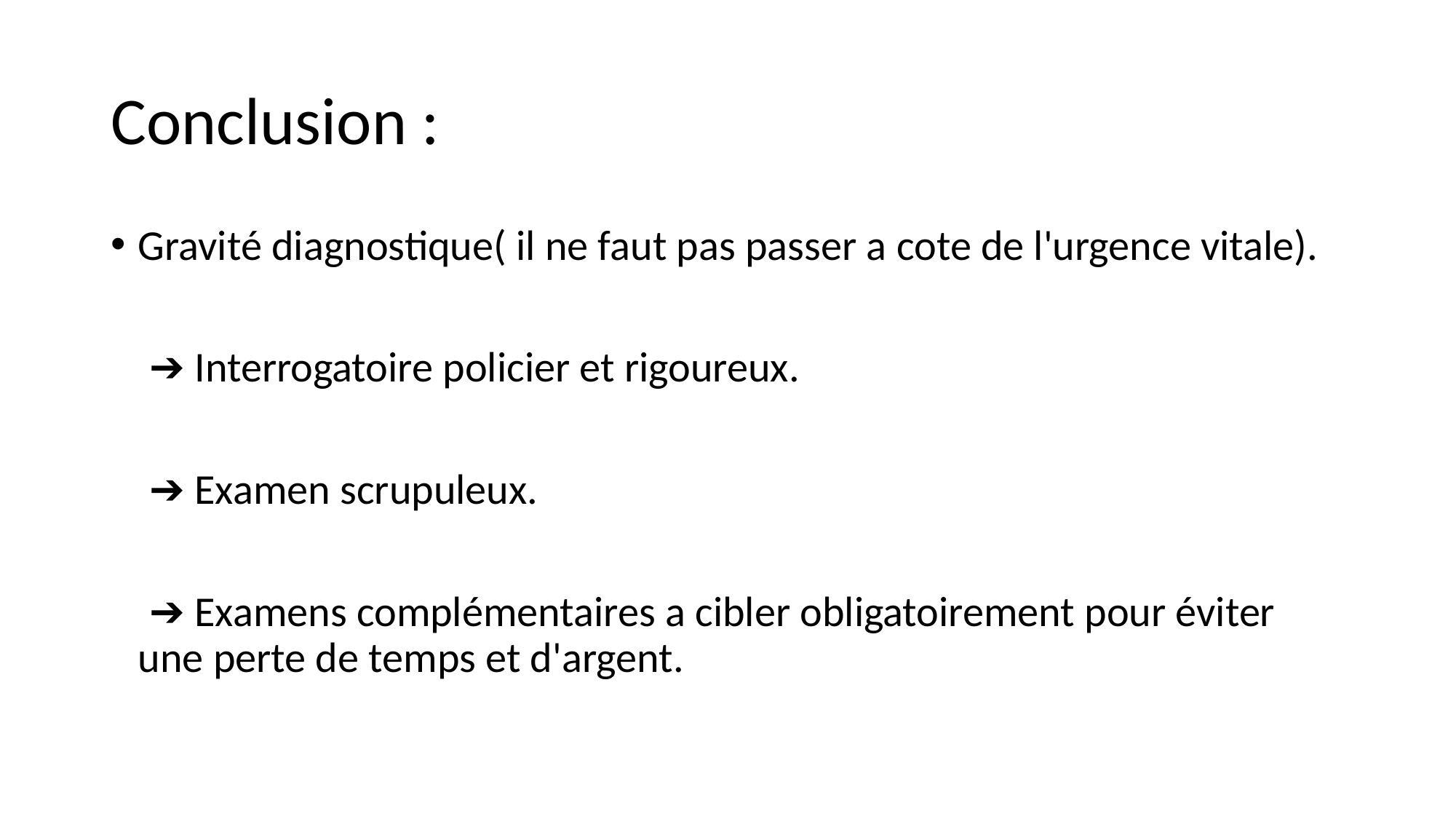

# Conclusion :
Gravité diagnostique( il ne faut pas passer a cote de l'urgence vitale).

    ➔ Interrogatoire policier et rigoureux.

    ➔ Examen scrupuleux.

    ➔ Examens complémentaires a cibler obligatoirement pour éviter une perte de temps et d'argent.